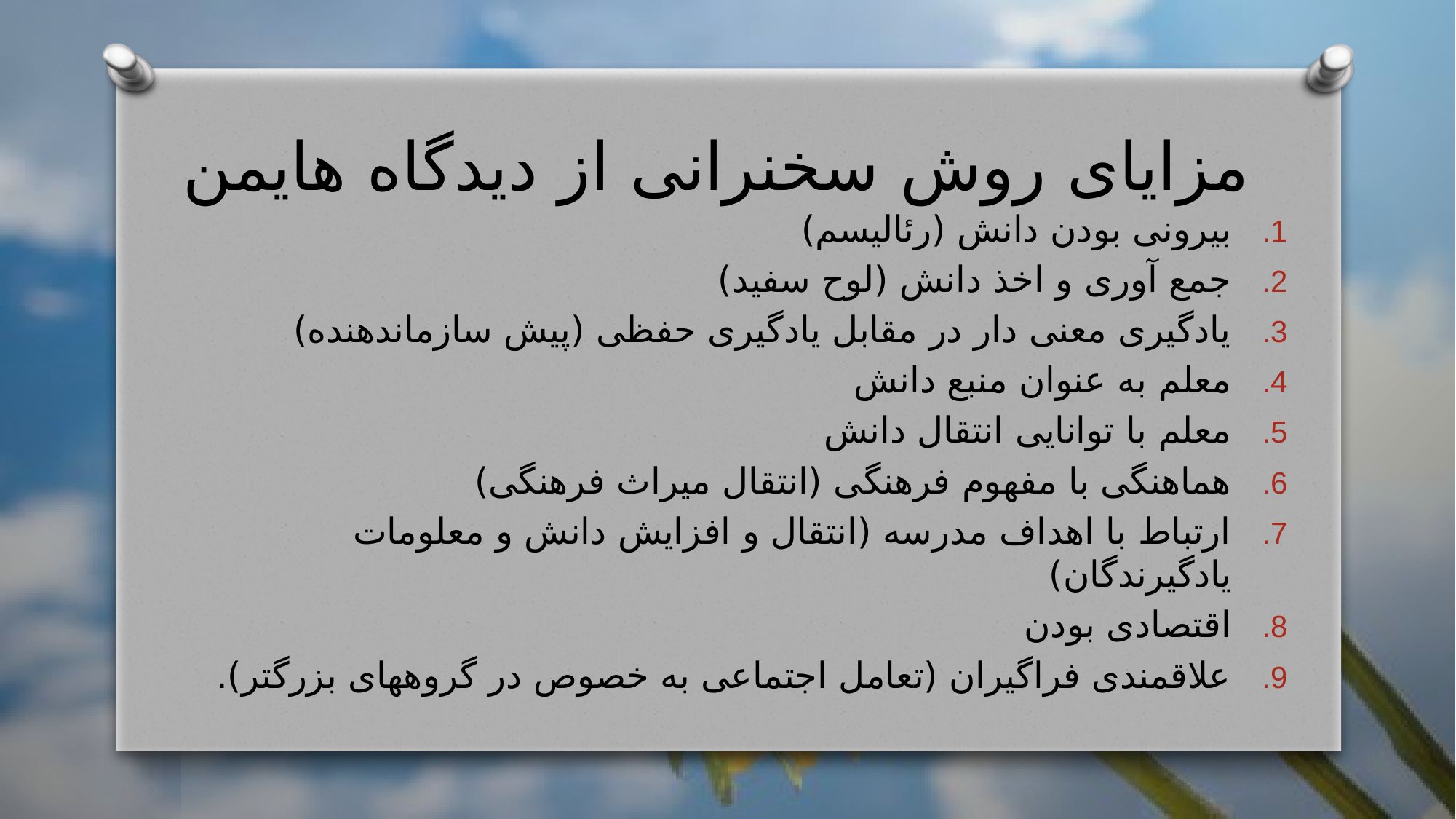

# مزایای روش سخنرانی از دیدگاه هایمن
بیرونی بودن دانش (رئالیسم)
جمع آوری و اخذ دانش (لوح سفید)
یادگیری معنی دار در مقابل یادگیری حفظی (پیش سازماندهنده)
معلم به عنوان منبع دانش
معلم با توانایی انتقال دانش
هماهنگی با مفهوم فرهنگی (انتقال میراث فرهنگی)
ارتباط با اهداف مدرسه (انتقال و افزایش دانش و معلومات یادگیرندگان)
اقتصادی بودن
علاقمندی فراگیران (تعامل اجتماعی به خصوص در گروههای بزرگتر).